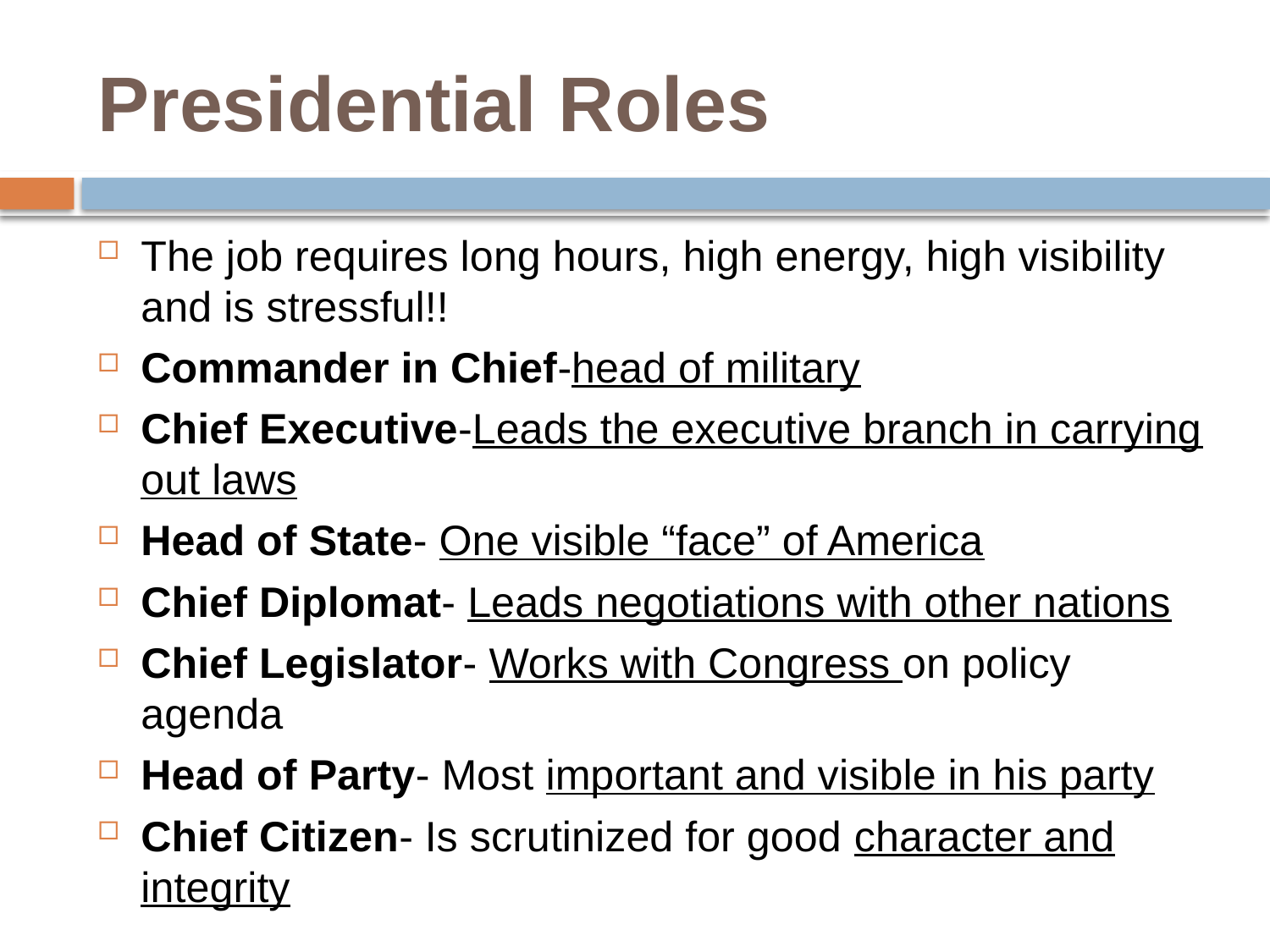

# Presidential Roles
The job requires long hours, high energy, high visibility and is stressful!!
Commander in Chief-head of military
Chief Executive-Leads the executive branch in carrying out laws
Head of State- One visible “face” of America
Chief Diplomat- Leads negotiations with other nations
Chief Legislator- Works with Congress on policy agenda
Head of Party- Most important and visible in his party
Chief Citizen- Is scrutinized for good character and integrity